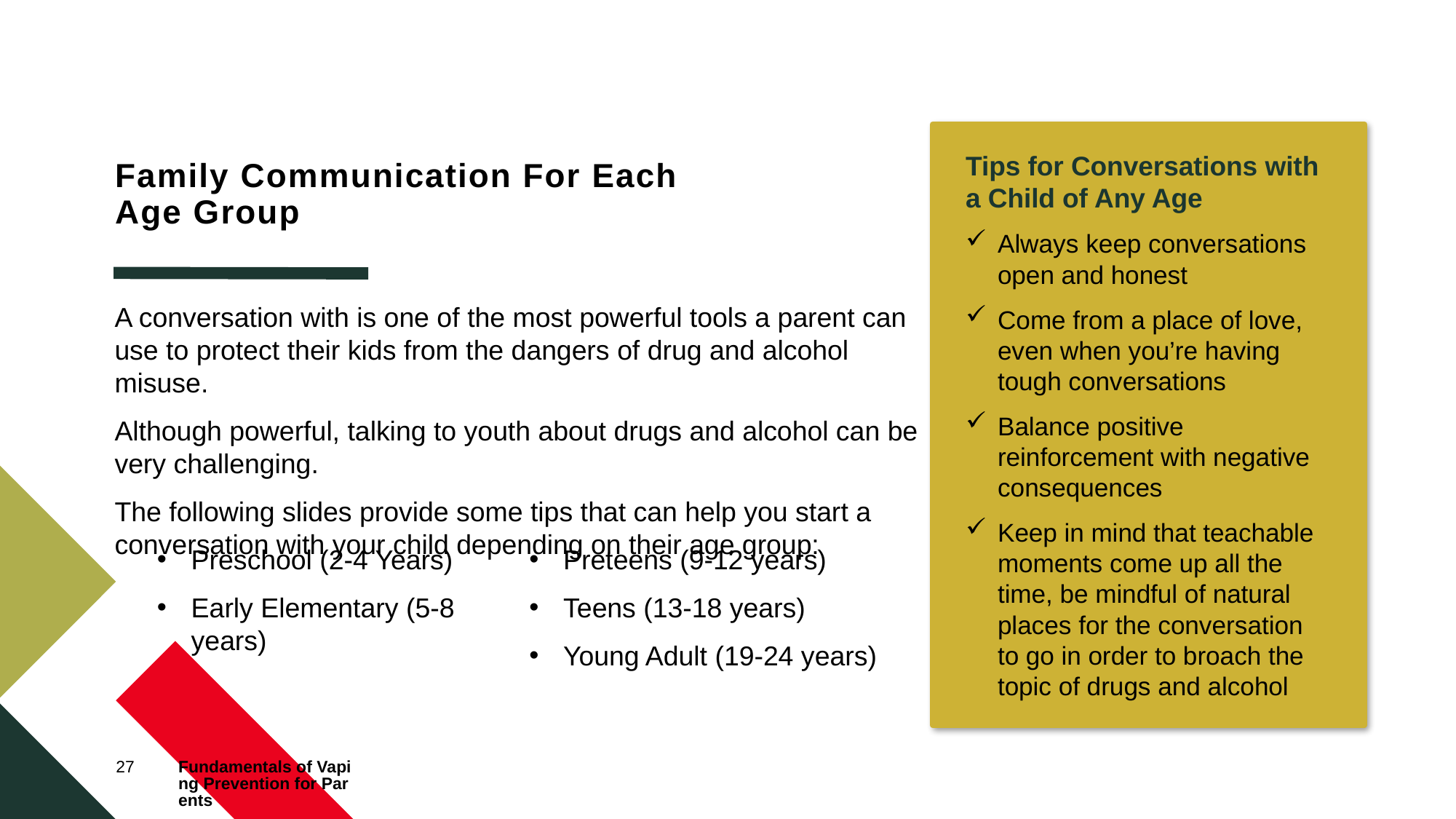

Tips for Conversations with a Child of Any Age
Always keep conversations open and honest
Come from a place of love, even when you’re having tough conversations
Balance positive reinforcement with negative consequences
Keep in mind that teachable moments come up all the time, be mindful of natural places for the conversation to go in order to broach the topic of drugs and alcohol
# Family Communication For Each Age Group
A conversation with is one of the most powerful tools a parent can use to protect their kids from the dangers of drug and alcohol misuse.
Although powerful, talking to youth about drugs and alcohol can be very challenging.
The following slides provide some tips that can help you start a conversation with your child depending on their age group:
Preschool (2-4 Years)
Early Elementary (5-8 years)
Preteens (9-12 years)
Teens (13-18 years)
Young Adult (19-24 years)
27
Fundamentals of Vaping Prevention for Parents